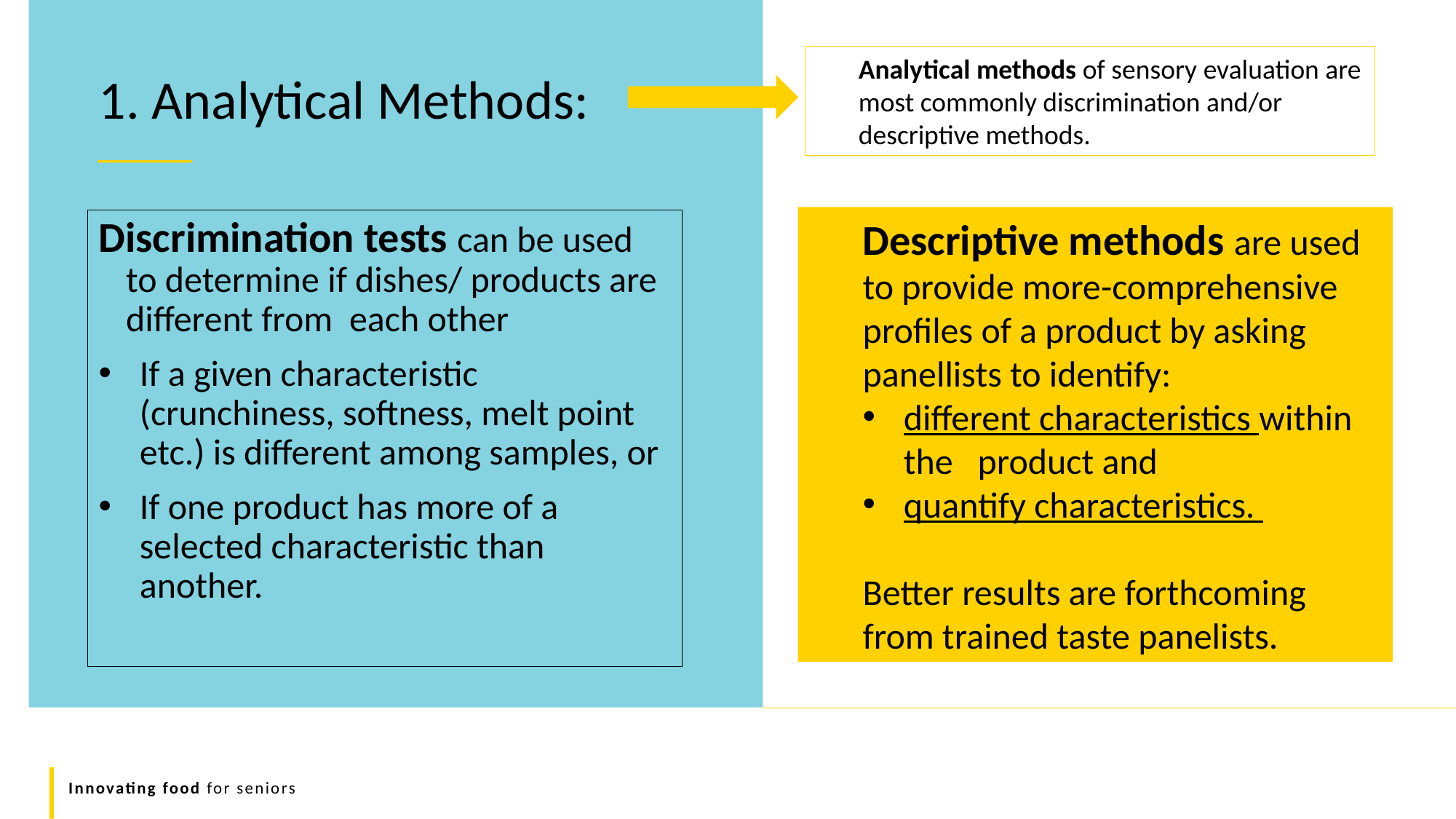

Analytical methods of sensory evaluation are most commonly discrimination and/or descriptive methods.
1. Analytical Methods:

Descriptive methods are used to provide more-comprehensive profiles of a product by asking panellists to identify:
different characteristics within the   product and
quantify characteristics.

Better results are forthcoming from trained taste panelists.
Discrimination tests can be used to determine if dishes/ products are different from  each other
If a given characteristic (crunchiness, softness, melt point etc.) is different among samples, or
If one product has more of a selected characteristic than another.